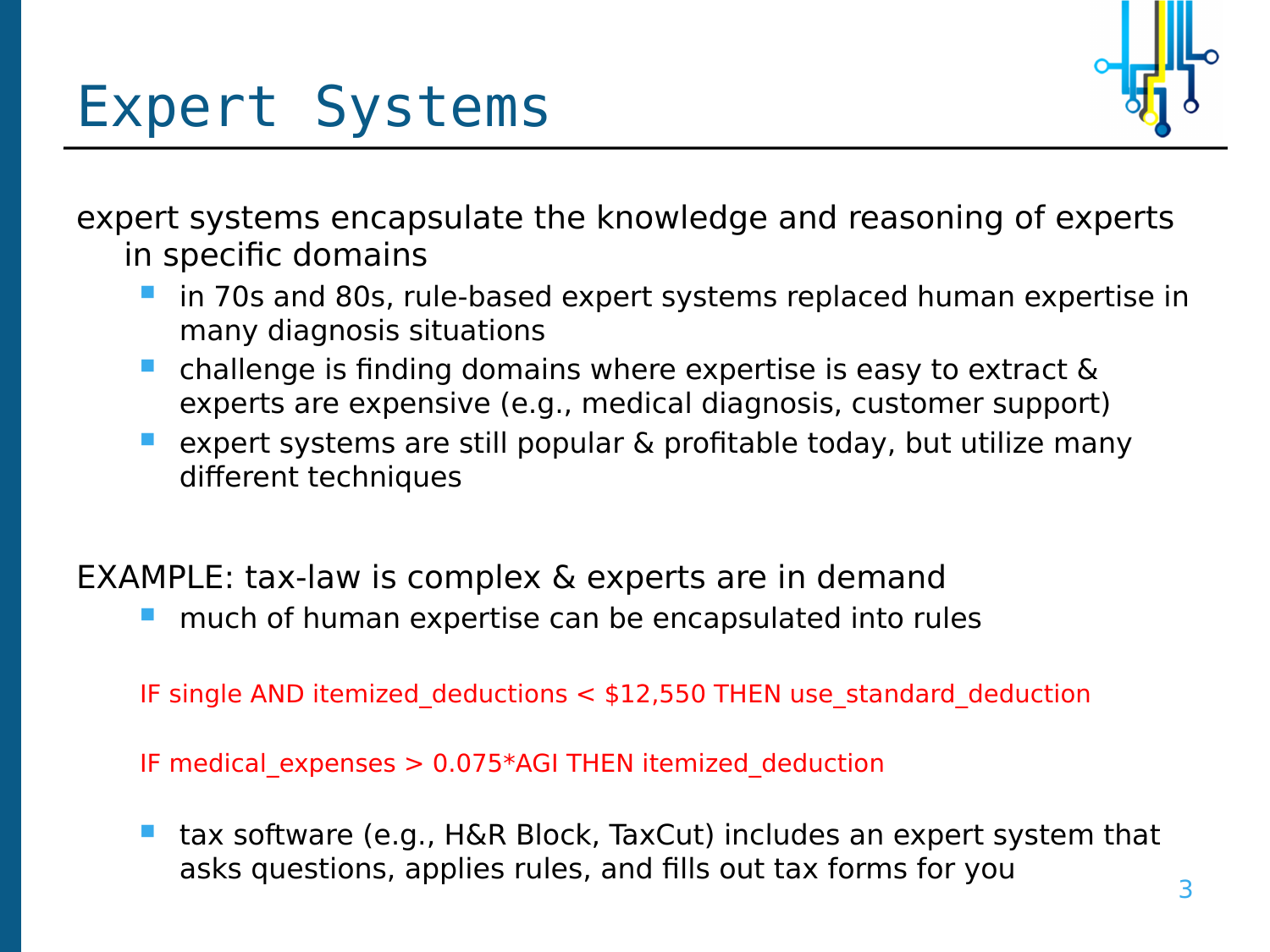

# Expert Systems
expert systems encapsulate the knowledge and reasoning of experts in specific domains
in 70s and 80s, rule-based expert systems replaced human expertise in many diagnosis situations
challenge is finding domains where expertise is easy to extract & experts are expensive (e.g., medical diagnosis, customer support)
expert systems are still popular & profitable today, but utilize many different techniques
EXAMPLE: tax-law is complex & experts are in demand
much of human expertise can be encapsulated into rules

IF single AND itemized_deductions < $12,550 THEN use_standard_deduction

IF medical_expenses > 0.075*AGI THEN itemized_deduction

tax software (e.g., H&R Block, TaxCut) includes an expert system that asks questions, applies rules, and fills out tax forms for you

3